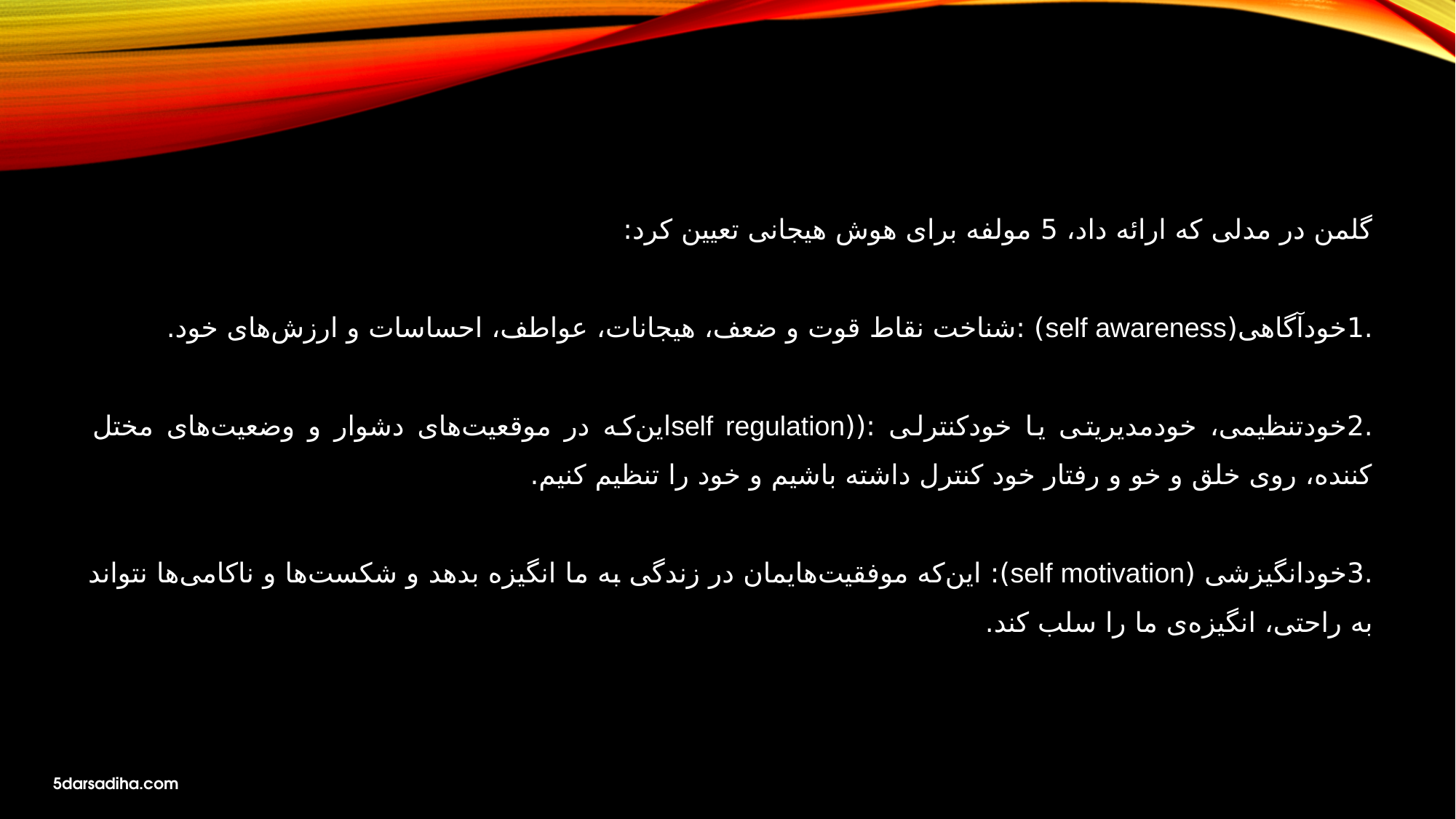

گلمن در مدلی که ارائه داد، 5 مولفه برای هوش هیجانی تعیین کرد:

.1خودآگاهی(self awareness) :شناخت نقاط قوت و ضعف، هیجانات، عواطف، احساسات و ارزش‌های خود.

.2خود‌تنظیمی، خود‌مدیریتی یا خود‌کنترلی :((self regulationاین‌که در موقعیت‌های دشوار و وضعیت‌های مختل کننده، روی خلق و خو و رفتار خود کنترل داشته باشیم و خود را تنظیم کنیم.

.3خود‌انگیزشی (self motivation): این‌که موفقیت‌هایمان در زندگی به ما انگیزه بدهد و شکست‌ها و ناکامی‌ها نتواند به راحتی، انگیزه‌ی ما را سلب کند.
5darsadiha.com